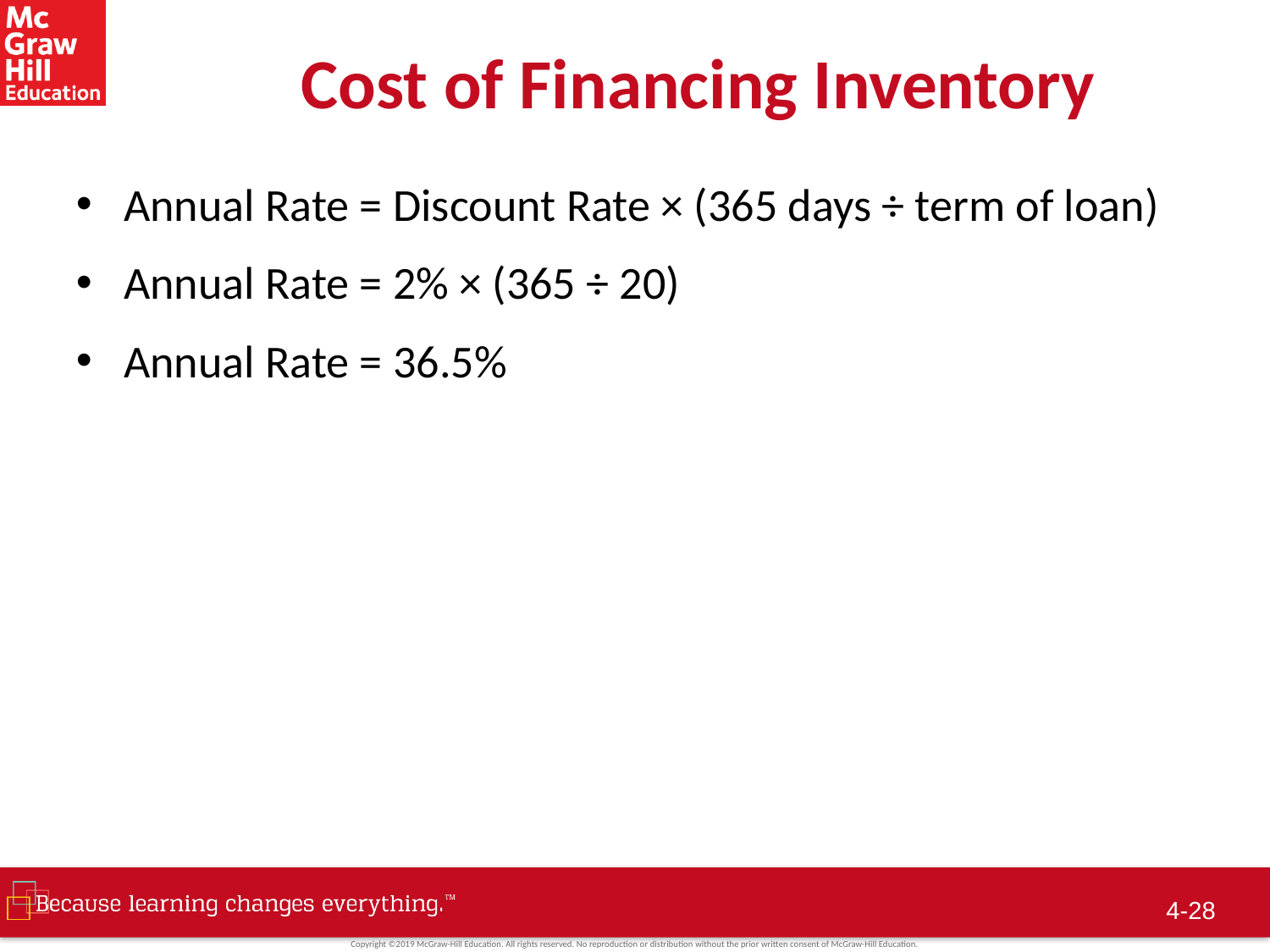

# Cost of Financing Inventory
Annual Rate = Discount Rate × (365 days ÷ term of loan)
Annual Rate = 2% × (365 ÷ 20)
Annual Rate = 36.5%

4-28